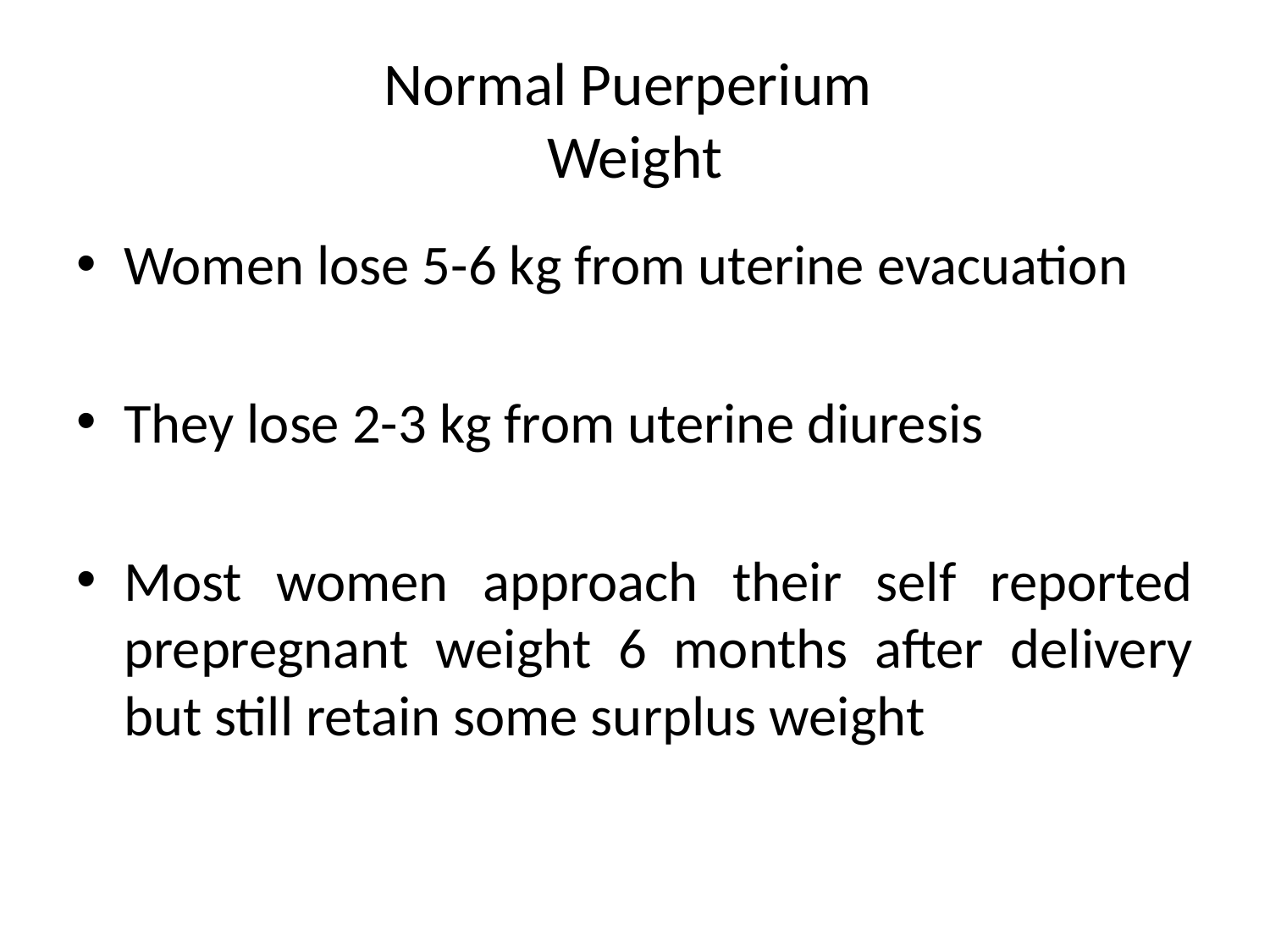

# Normal Puerperium Weight
Women lose 5-6 kg from uterine evacuation

They lose 2-3 kg from uterine diuresis

Most women approach their self reported prepregnant weight 6 months after delivery but still retain some surplus weight